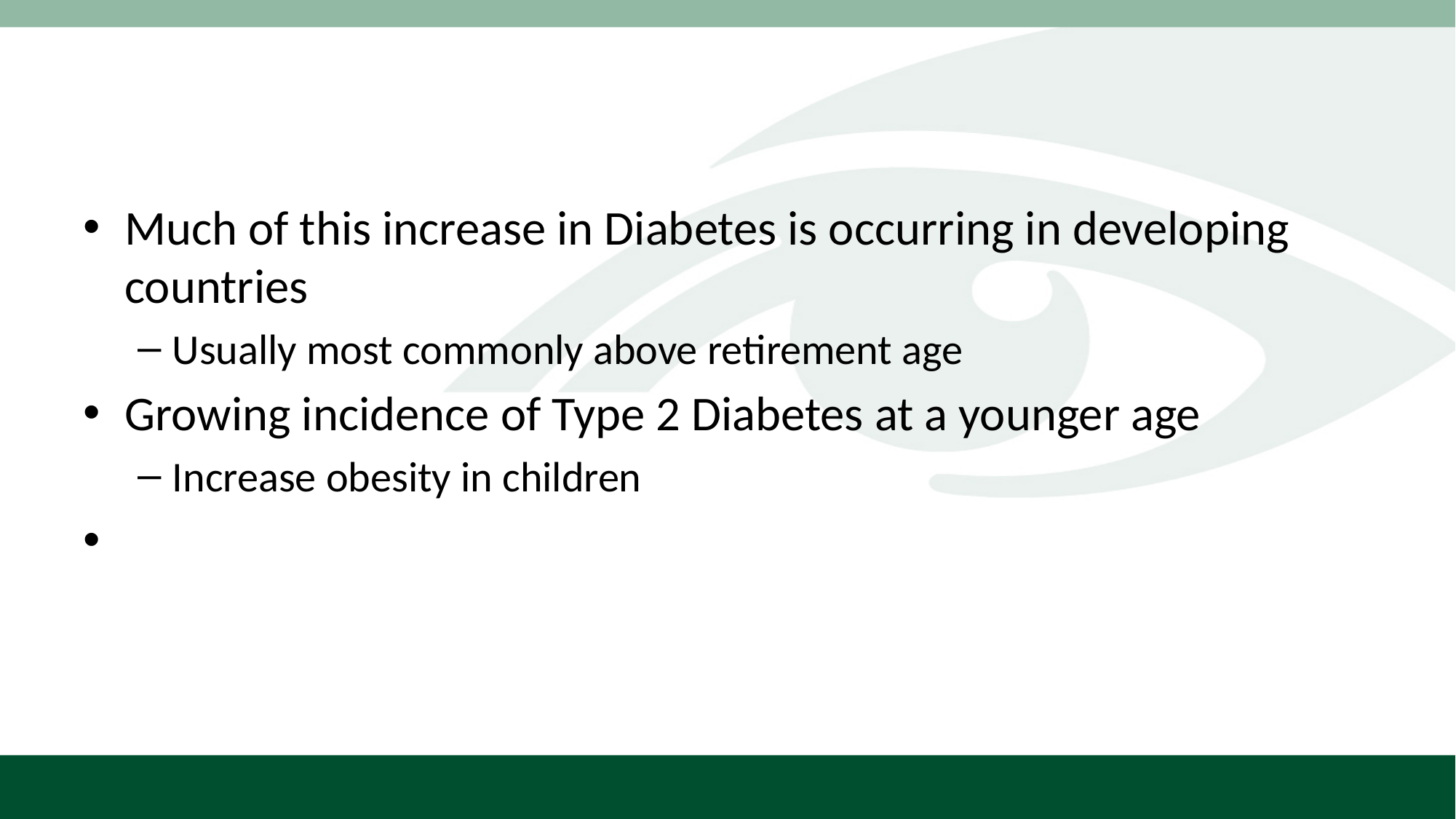

#
Much of this increase in Diabetes is occurring in developing countries
Usually most commonly above retirement age
Growing incidence of Type 2 Diabetes at a younger age
Increase obesity in children